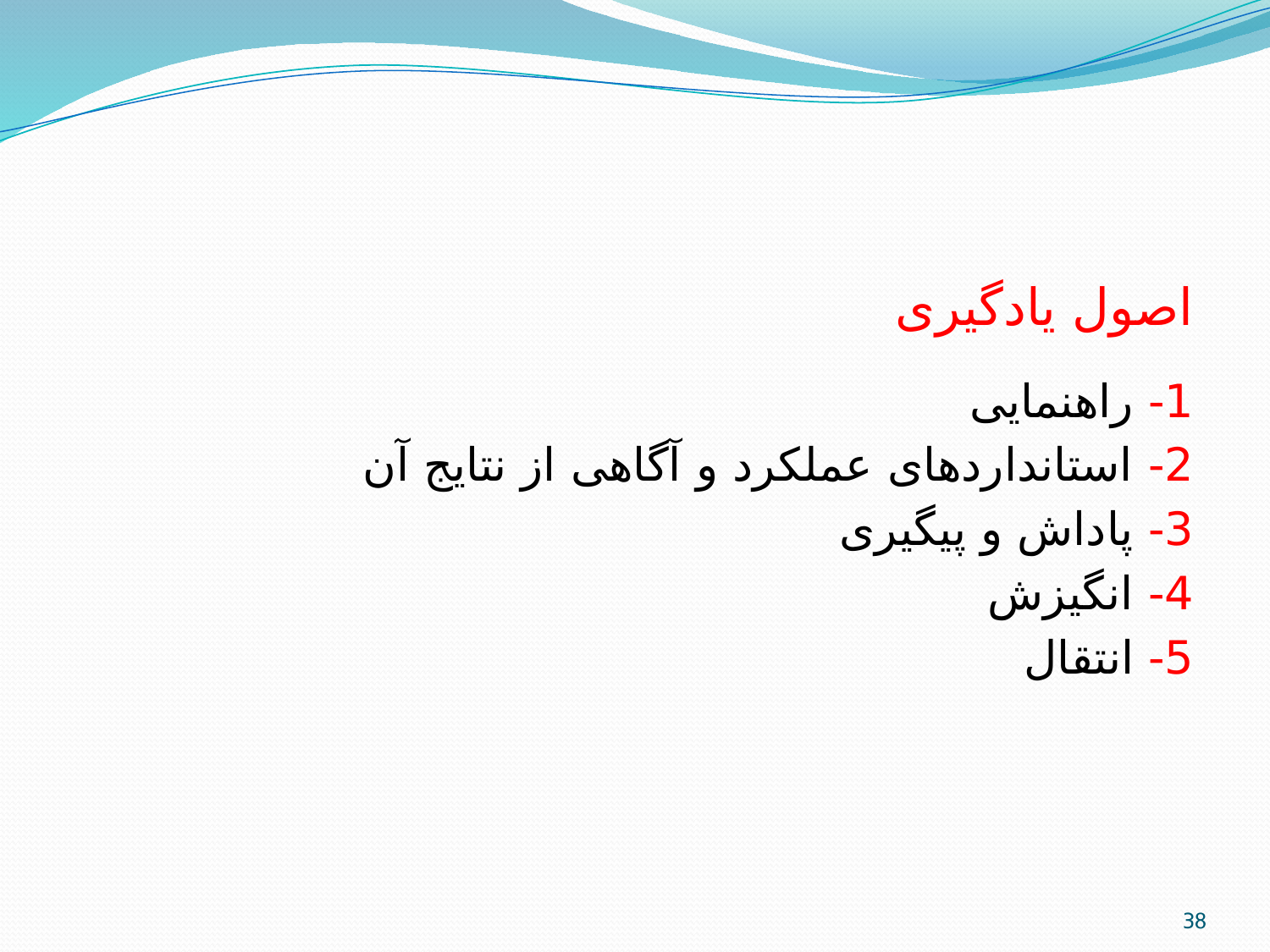

اصول یادگیری

1- راهنمایی
2- استانداردهای عملکرد و آگاهی از نتایج آن
3- پاداش و پیگیری
4- انگیزش
5- انتقال
38